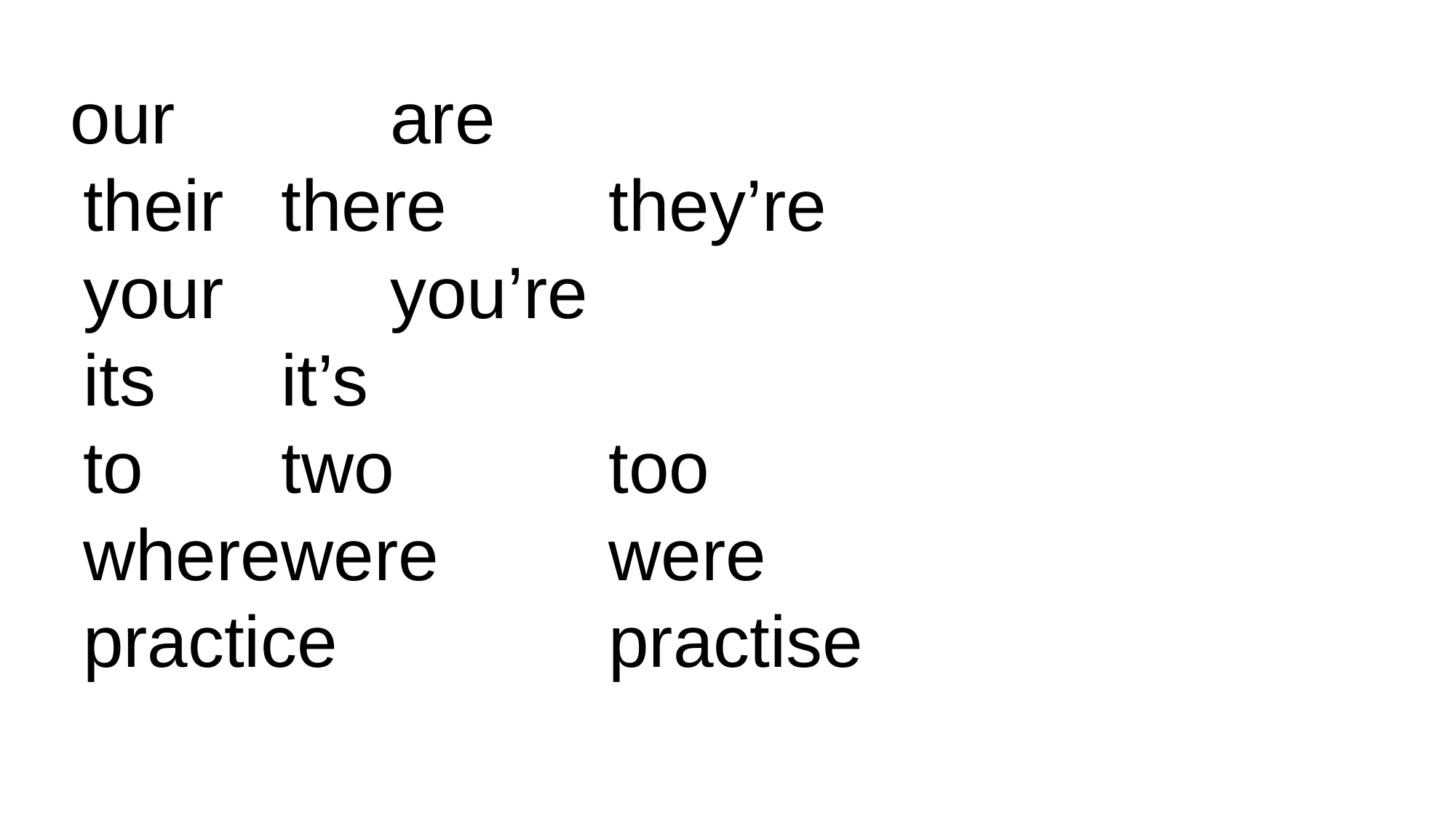

our		are
 their	there		they’re
 your		you’re
 its		it’s
 to		two		too
 where	were		were
 practice			practise